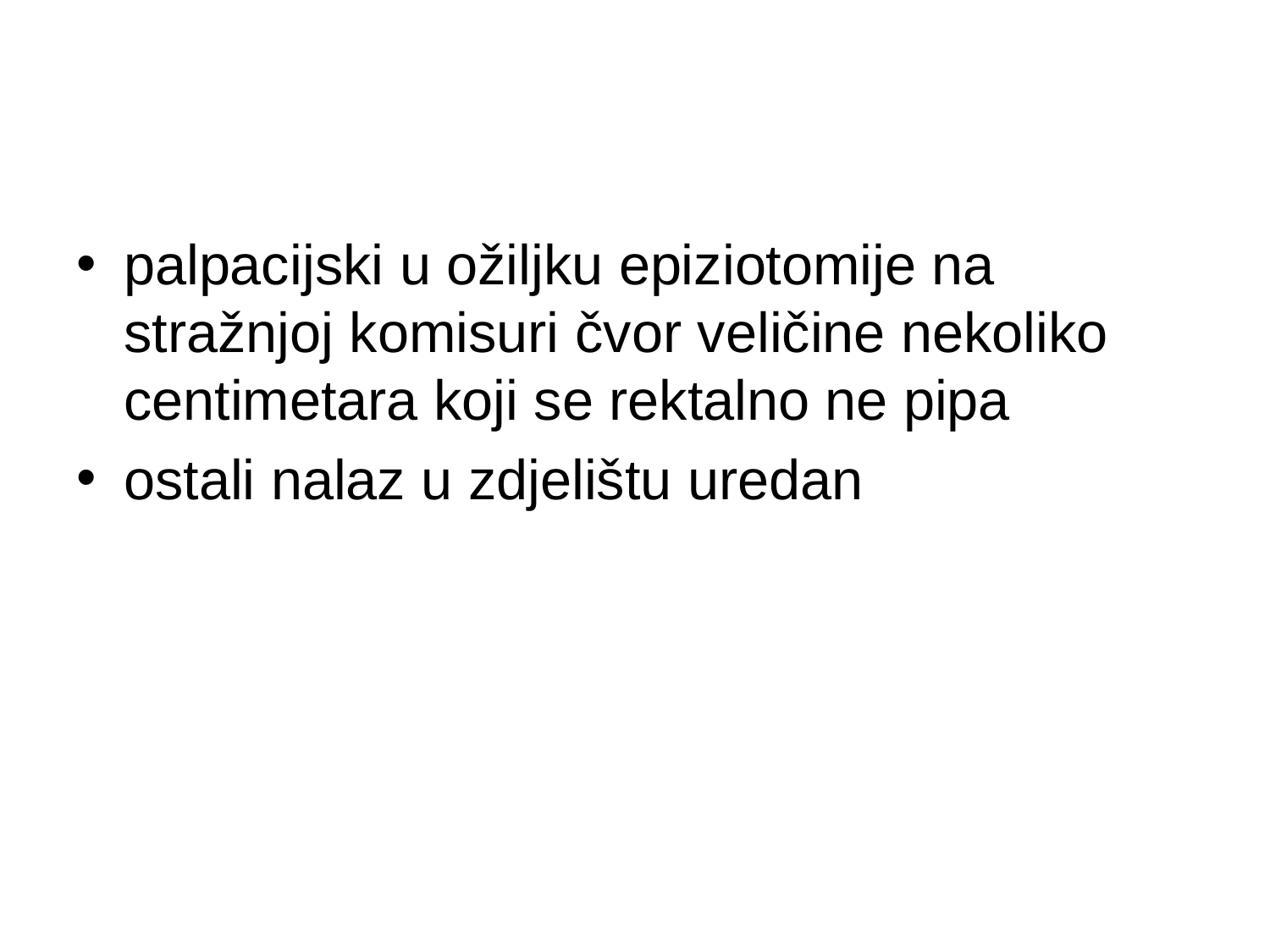

#
palpacijski u ožiljku epiziotomije na stražnjoj komisuri čvor veličine nekoliko centimetara koji se rektalno ne pipa
ostali nalaz u zdjelištu uredan